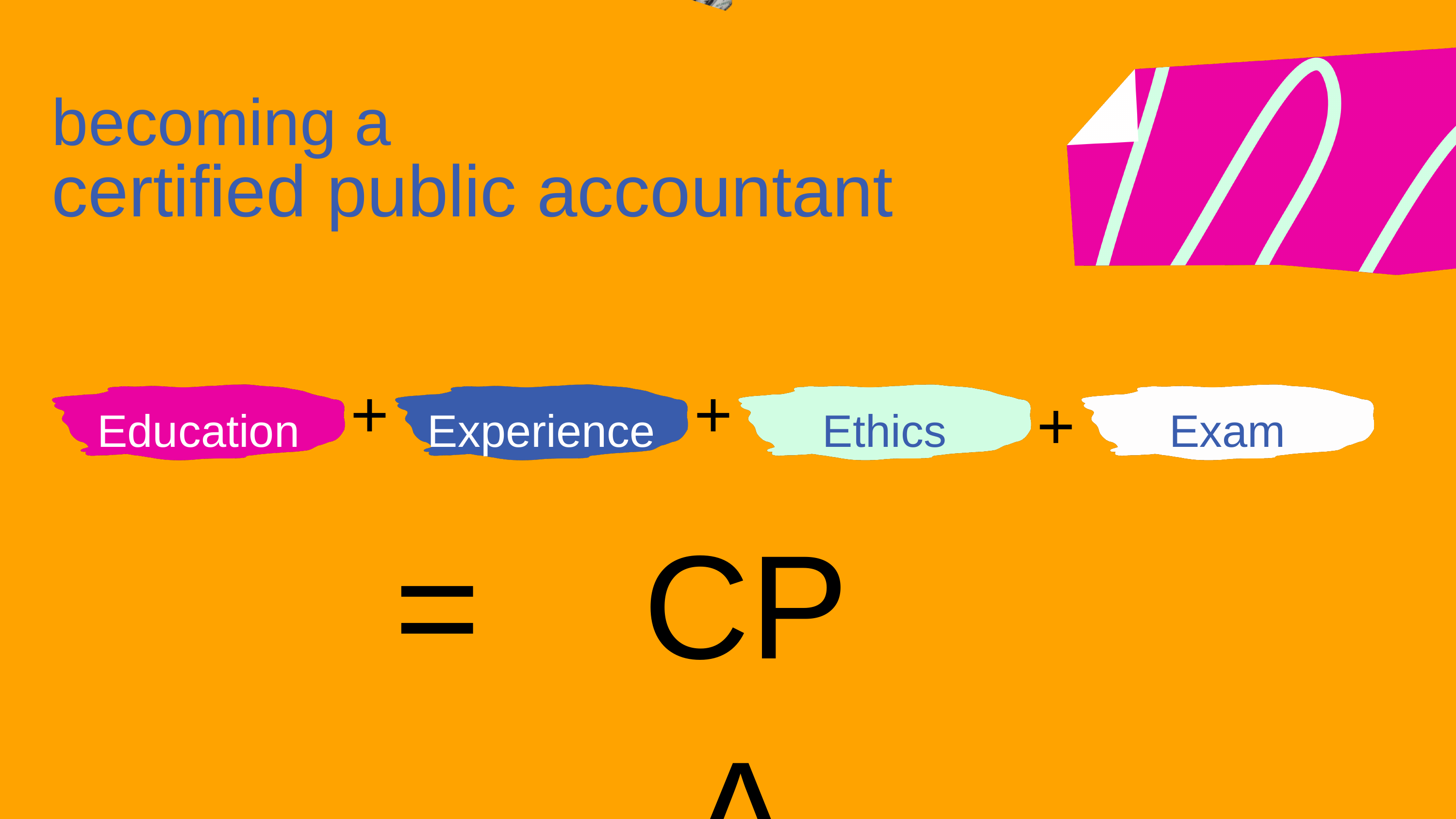

becoming a
certified public accountant
+
+
+

Education

Experience

Ethics

Exam
=
CPA